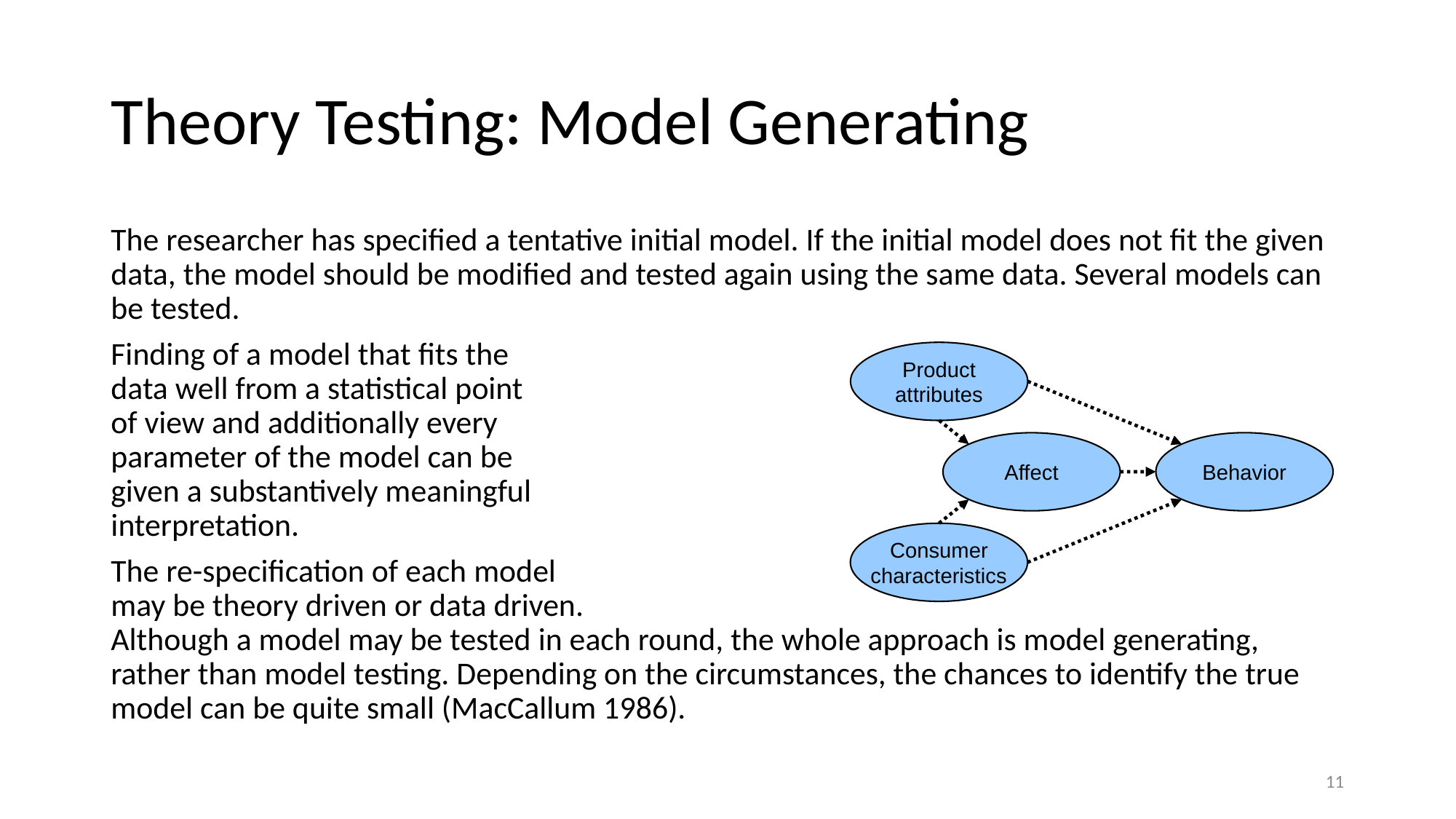

# Theory Testing: Model Generating
The researcher has specified a tentative initial model. If the initial model does not fit the given data, the model should be modified and tested again using the same data. Several models can be tested.
Finding of a model that fits the
data well from a statistical point
of view and additionally every
parameter of the model can be
given a substantively meaningful
interpretation.
The re-specification of each model
may be theory driven or data driven.
Although a model may be tested in each round, the whole approach is model generating, rather than model testing. Depending on the circumstances, the chances to identify the true model can be quite small (MacCallum 1986).

Product
attributes
Behavior
Affect
Consumer
characteristics
11